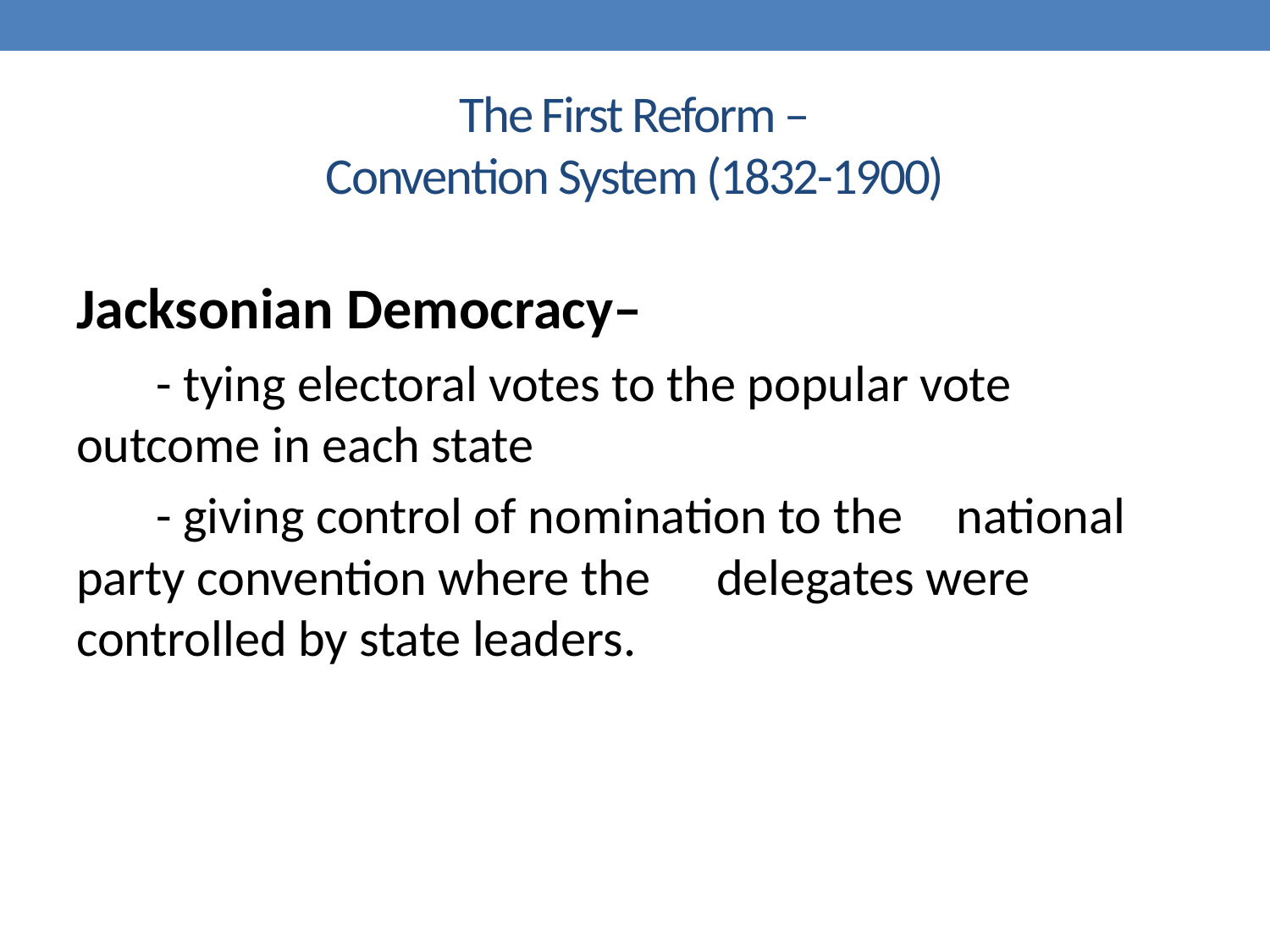

# The First Reform – Convention System (1832-1900)
Jacksonian Democracy–
	- tying electoral votes to the popular vote 	outcome in each state
	- giving control of nomination to the 	national party convention where the 	delegates were controlled by state leaders.